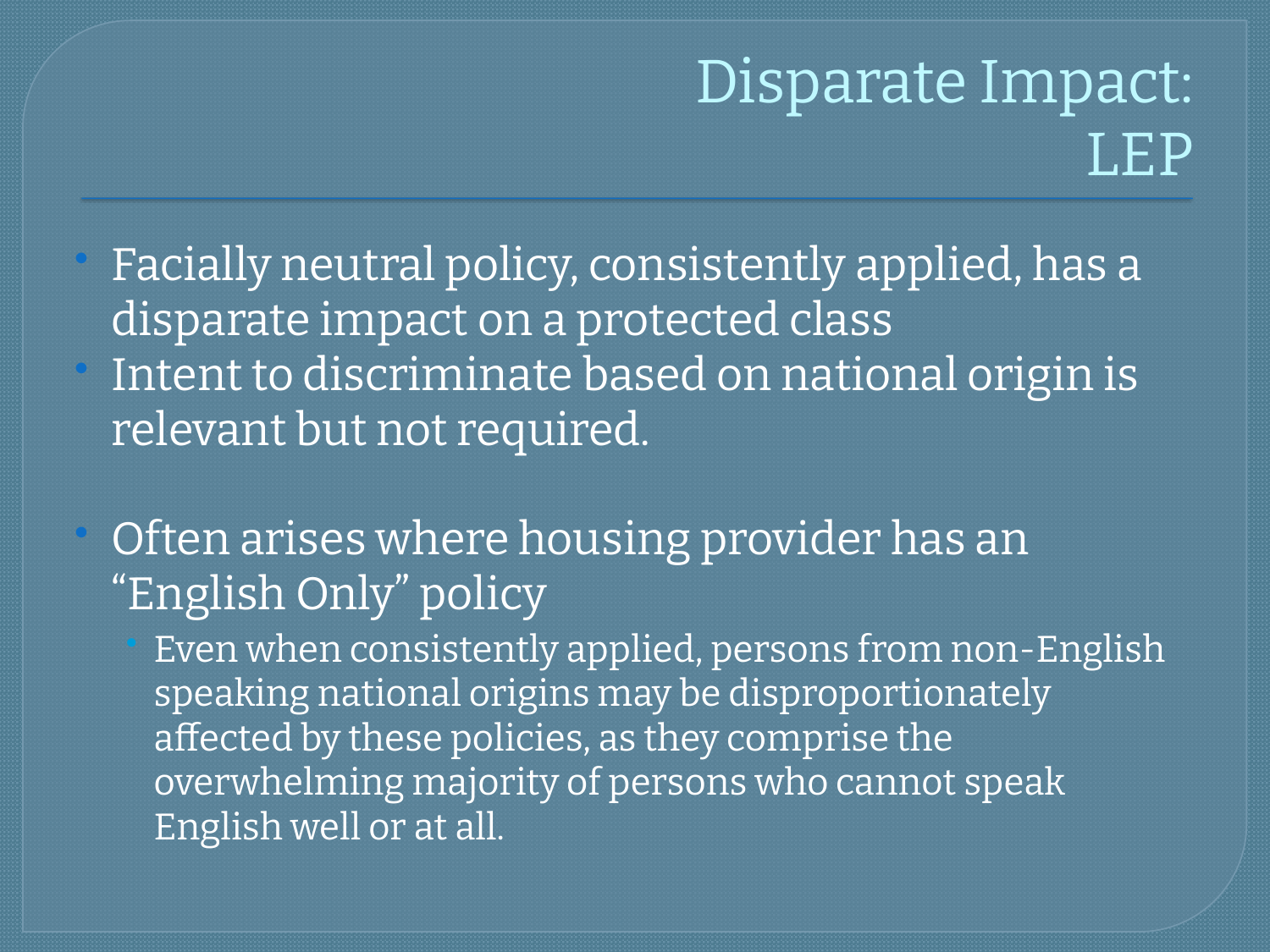

# Disparate Impact: LEP
Facially neutral policy, consistently applied, has a disparate impact on a protected class
Intent to discriminate based on national origin is relevant but not required.

Often arises where housing provider has an “English Only” policy
Even when consistently applied, persons from non-English speaking national origins may be disproportionately affected by these policies, as they comprise the overwhelming majority of persons who cannot speak English well or at all.